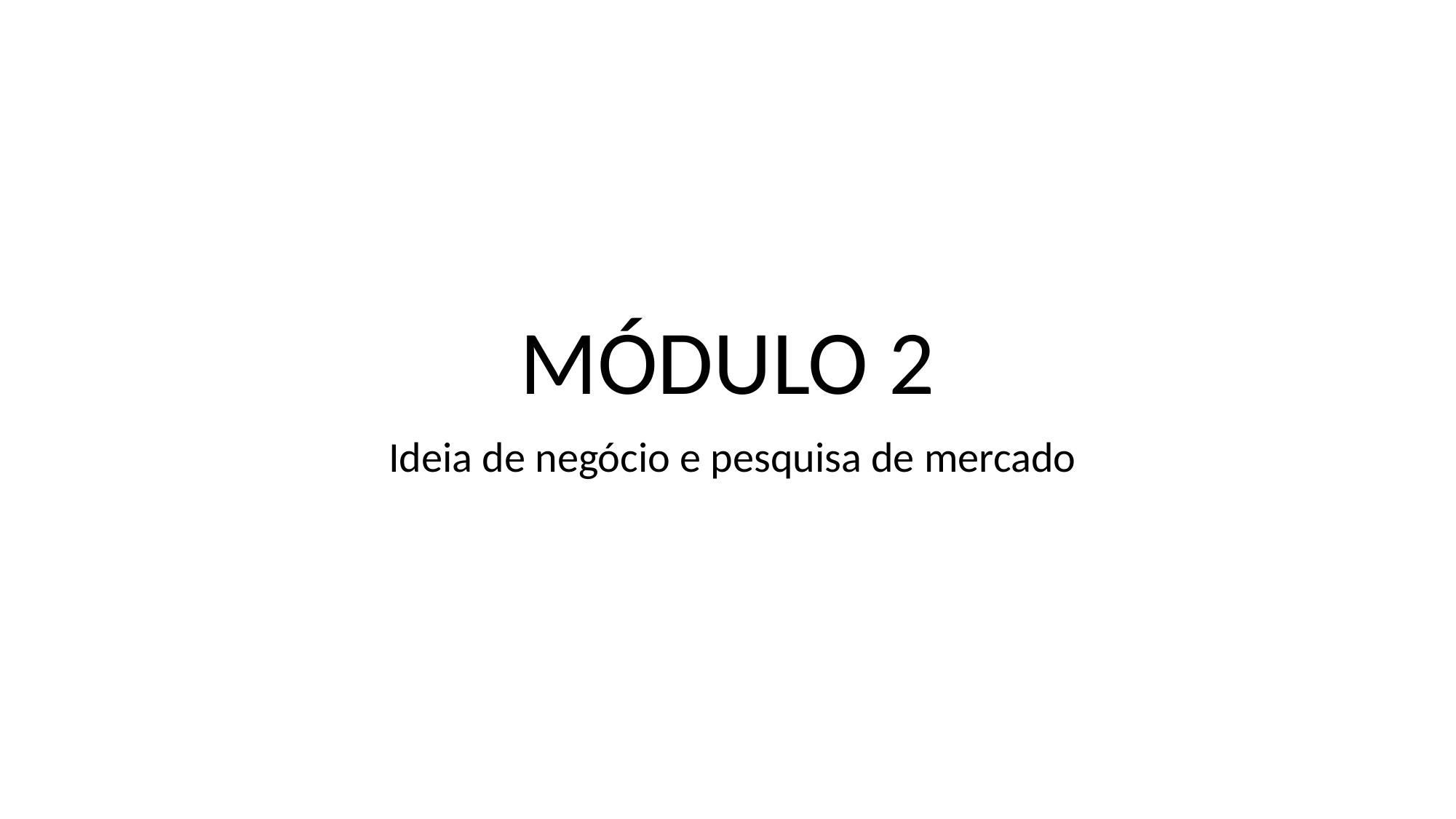

# MÓDULO 2
 Ideia de negócio e pesquisa de mercado